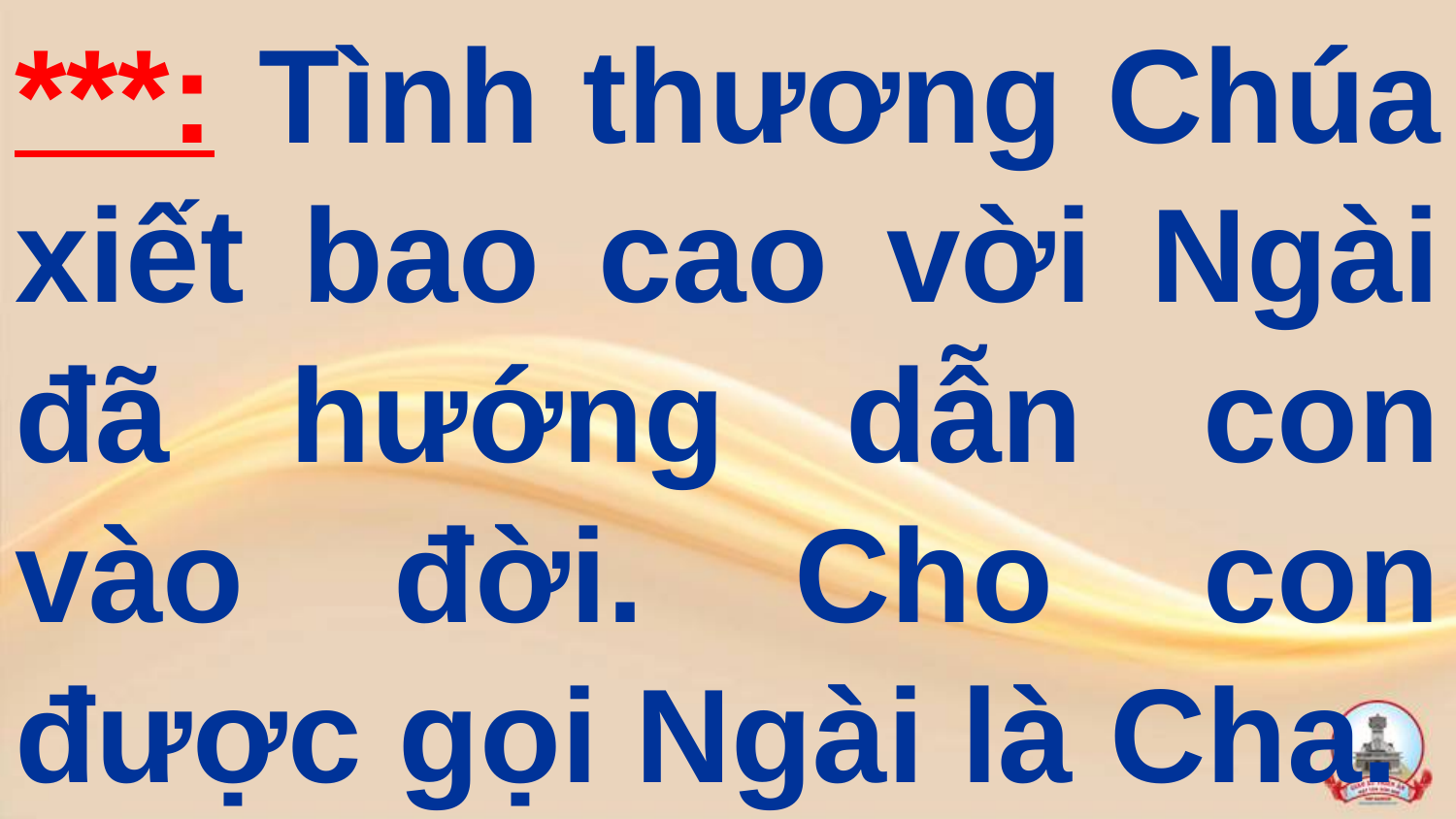

# ***: Tình thương Chúa xiết bao cao vời Ngài đã hướng dẫn con vào đời. Cho con được gọi Ngài là Cha.